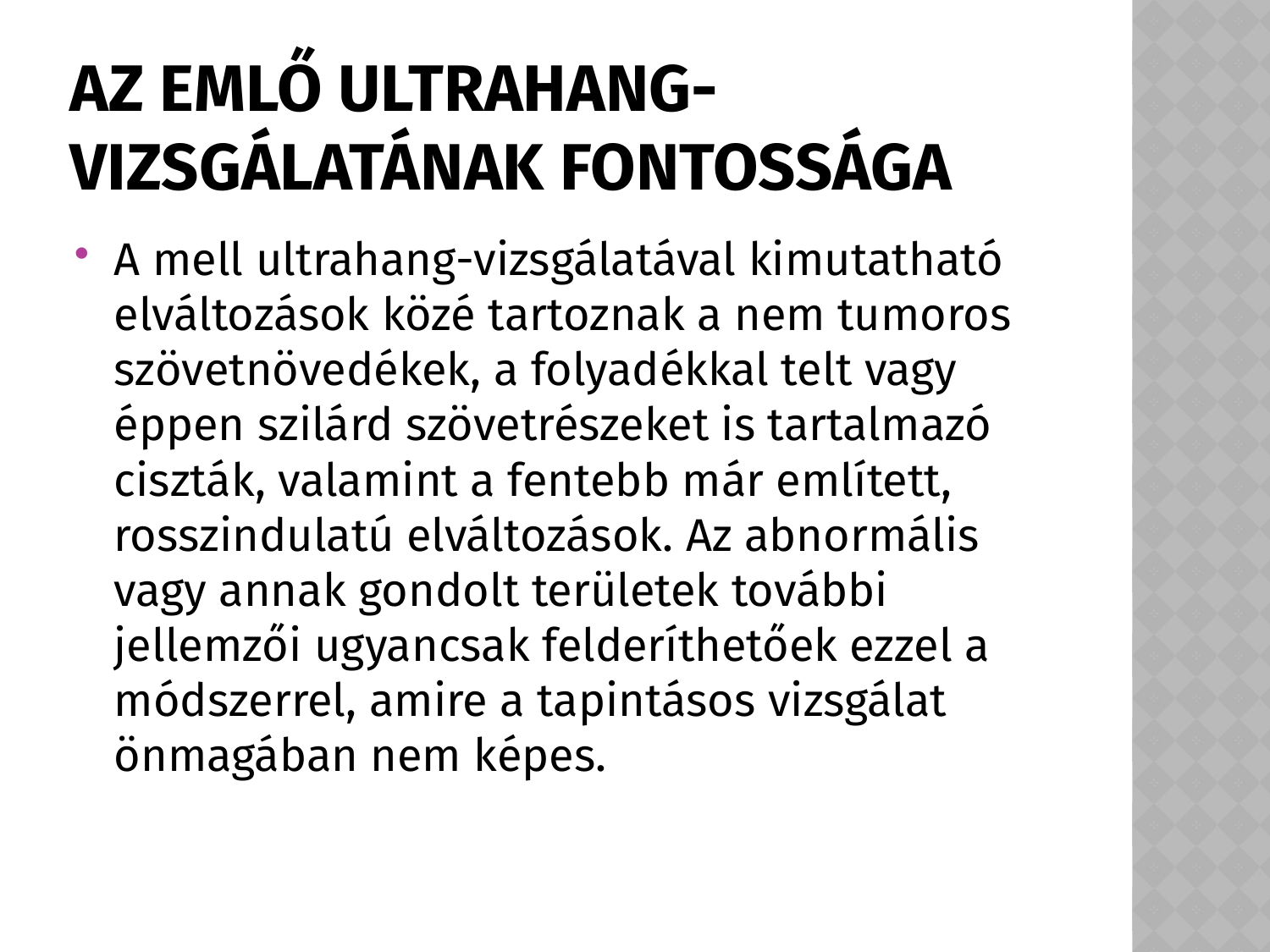

# az emlő ultrahang-vizsgálatának fontossága
A mell ultrahang-vizsgálatával kimutatható elváltozások közé tartoznak a nem tumoros szövetnövedékek, a folyadékkal telt vagy éppen szilárd szövetrészeket is tartalmazó ciszták, valamint a fentebb már említett, rosszindulatú elváltozások. Az abnormális vagy annak gondolt területek további jellemzői ugyancsak felderíthetőek ezzel a módszerrel, amire a tapintásos vizsgálat önmagában nem képes.